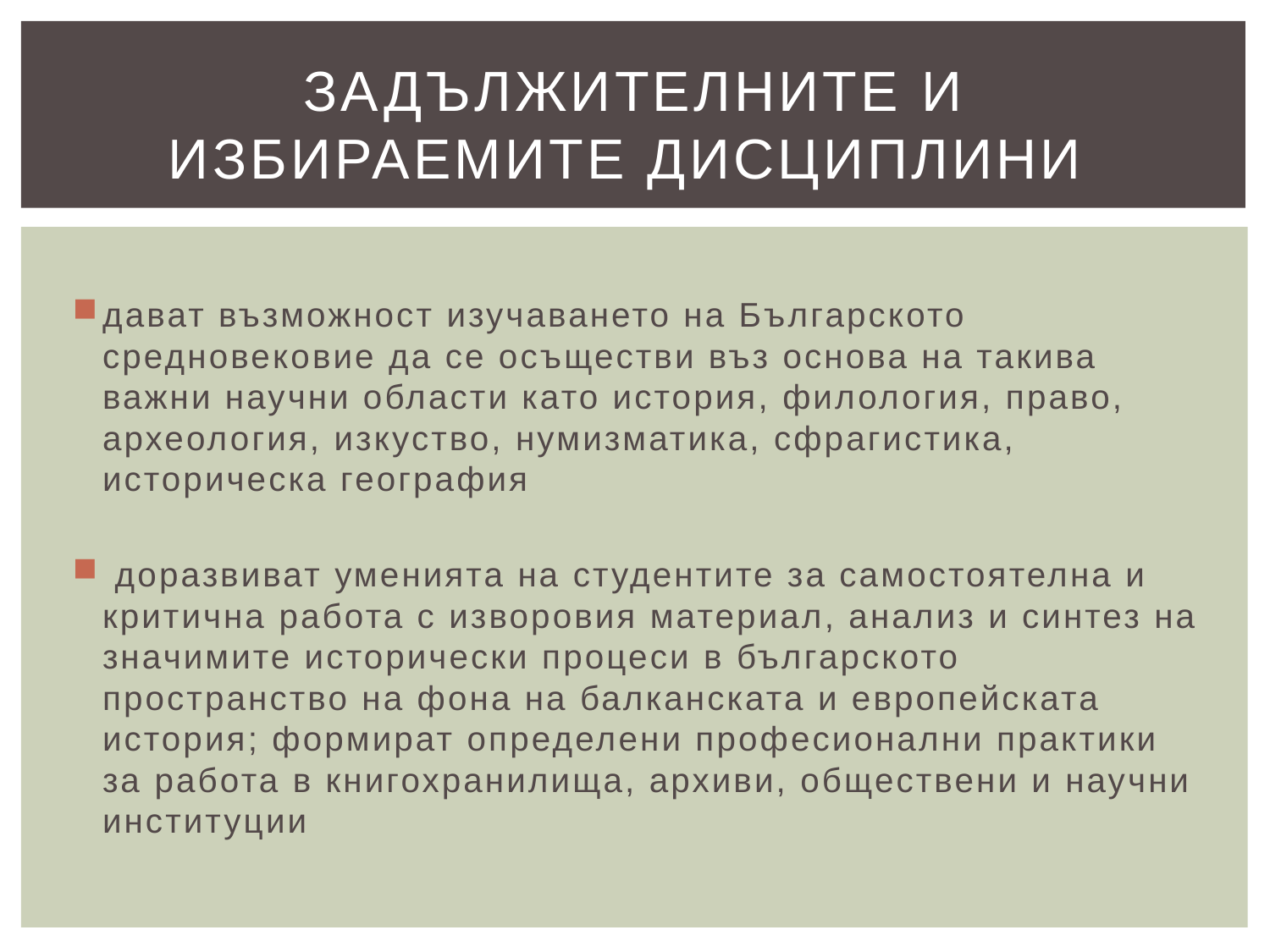

# Задължителните и избираемите дисциплини

дават възможност изучаването на Българското средновековие да се осъществи въз основа на такива важни научни области като история, филология, право, археология, изкуство, нумизматика, сфрагистика, историческа география

 доразвиват уменията на студентите за самостоятелна и критична работа с изворовия материал, анализ и синтез на значимите исторически процеси в българското пространство на фона на балканската и европейската история; формират определени професионални практики за работа в книгохранилища, архиви, обществени и научни институции